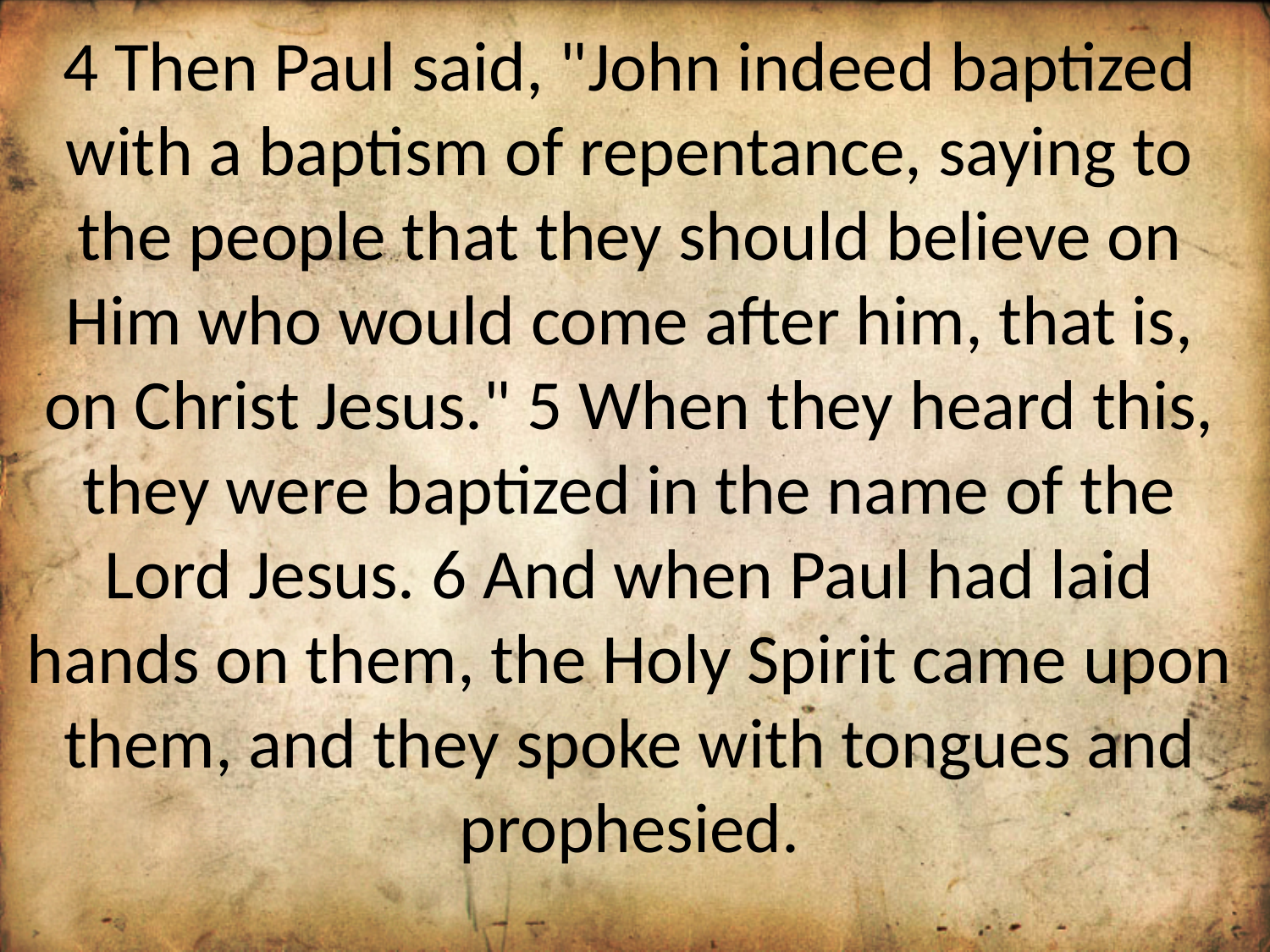

4 Then Paul said, "John indeed baptized with a baptism of repentance, saying to the people that they should believe on Him who would come after him, that is, on Christ Jesus." 5 When they heard this, they were baptized in the name of the Lord Jesus. 6 And when Paul had laid hands on them, the Holy Spirit came upon them, and they spoke with tongues and prophesied.